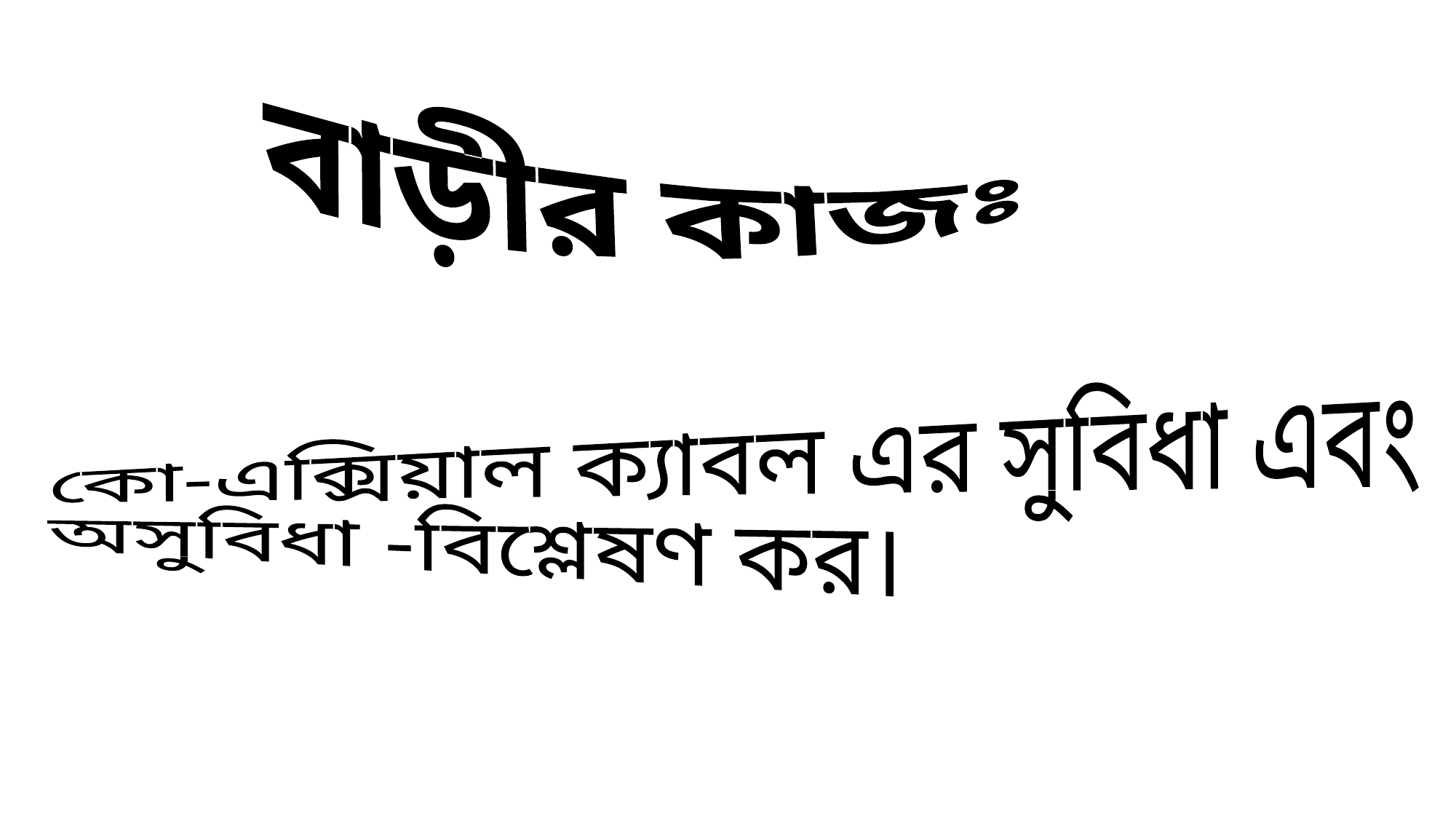

বাড়ীর কাজঃ
কো-এক্সিয়াল ক্যাবল এর সুবিধা এবং
অসুবিধা -বিশ্লেষণ কর।